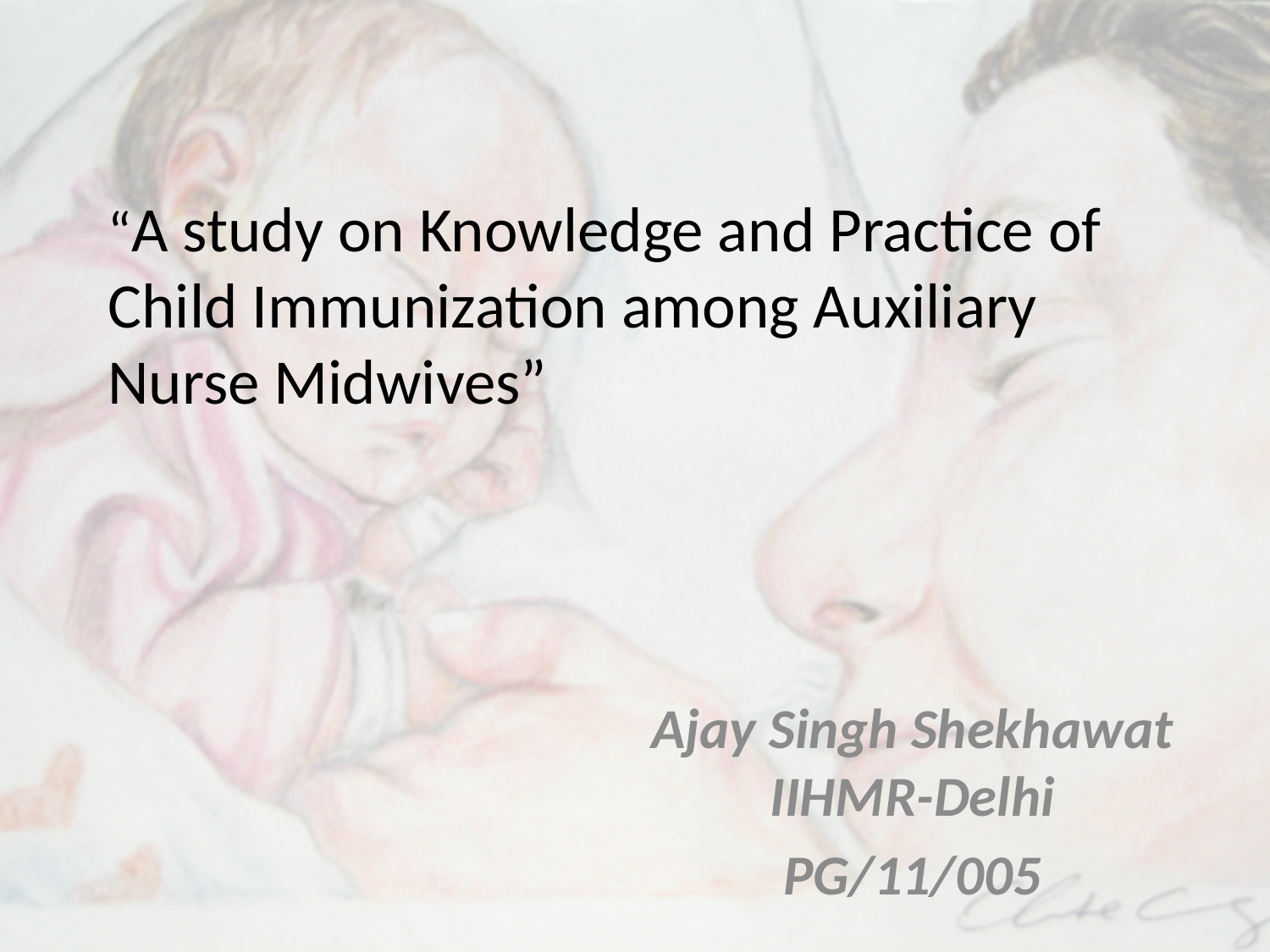

# “A study on Knowledge and Practice of Child Immunization among Auxiliary Nurse Midwives”
Ajay Singh Shekhawat IIHMR-Delhi
PG/11/005